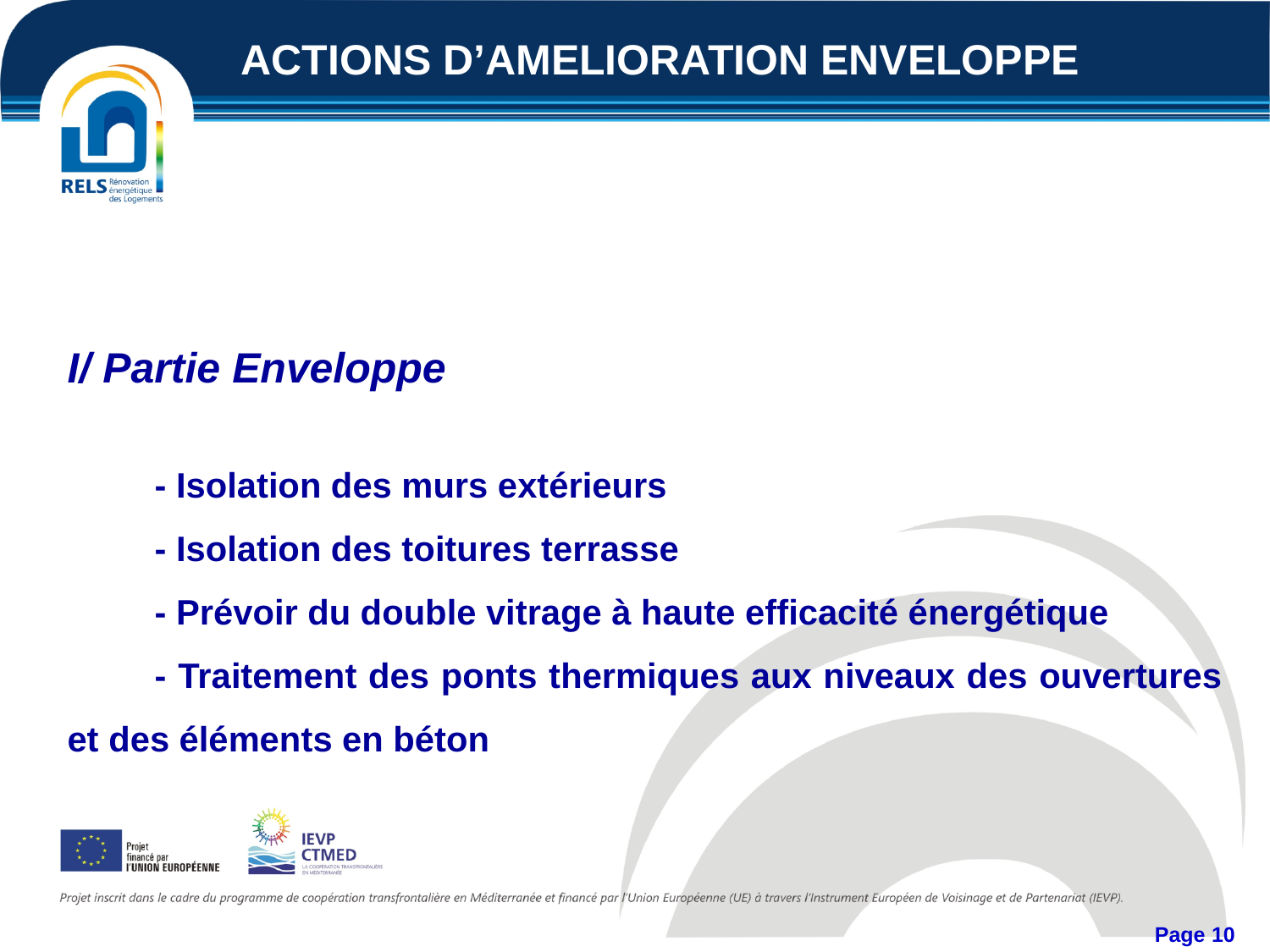

ACTIONS D’AMELIORATION ENVELOPPE
I/ Partie Enveloppe

- Isolation des murs extérieurs
- Isolation des toitures terrasse
- Prévoir du double vitrage à haute efficacité énergétique
- Traitement des ponts thermiques aux niveaux des ouvertures et des éléments en béton

Page 10